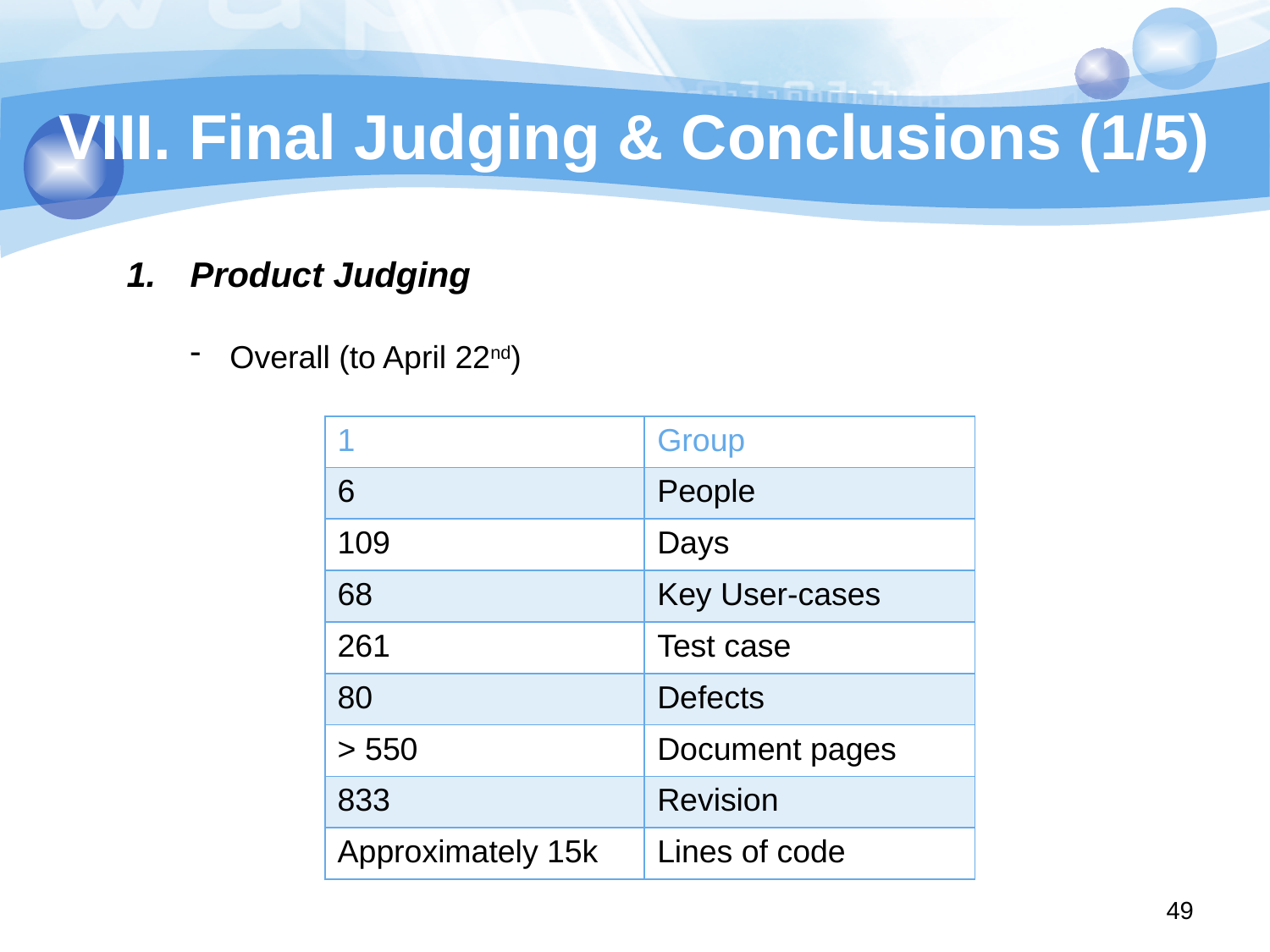

# VIII. Final Judging & Conclusions (1/5)
Product Judging

Overall (to April 22nd)
| 1 | Group |
| --- | --- |
| 6 | People |
| 109 | Days |
| 68 | Key User-cases |
| 261 | Test case |
| 80 | Defects |
| > 550 | Document pages |
| 833 | Revision |
| Approximately 15k | Lines of code |
49